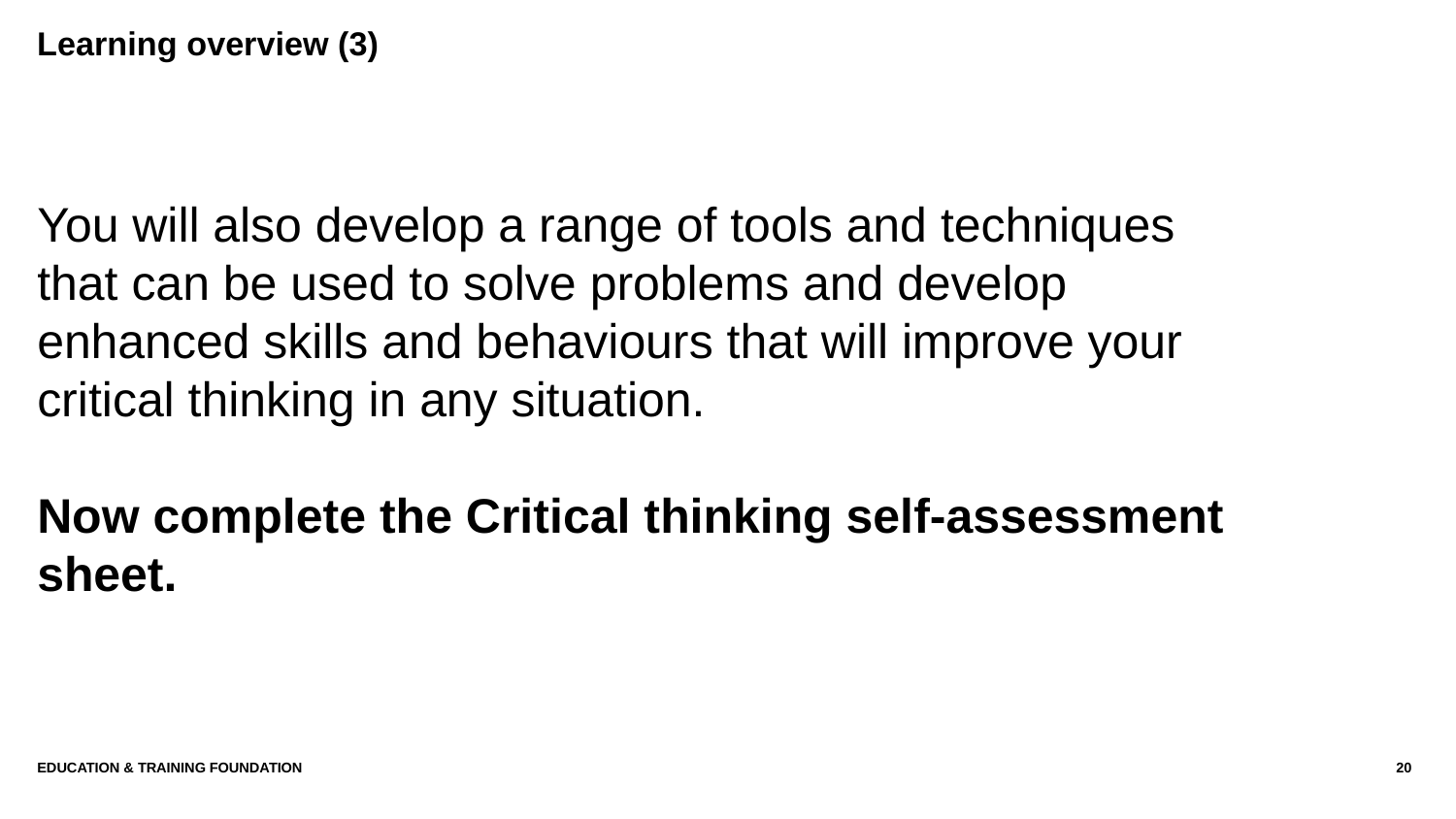

# Learning overview (3)

You will also develop a range of tools and techniques that can be used to solve problems and develop enhanced skills and behaviours that will improve your critical thinking in any situation.

Now complete the Critical thinking self-assessment sheet.
Education & Training Foundation
20